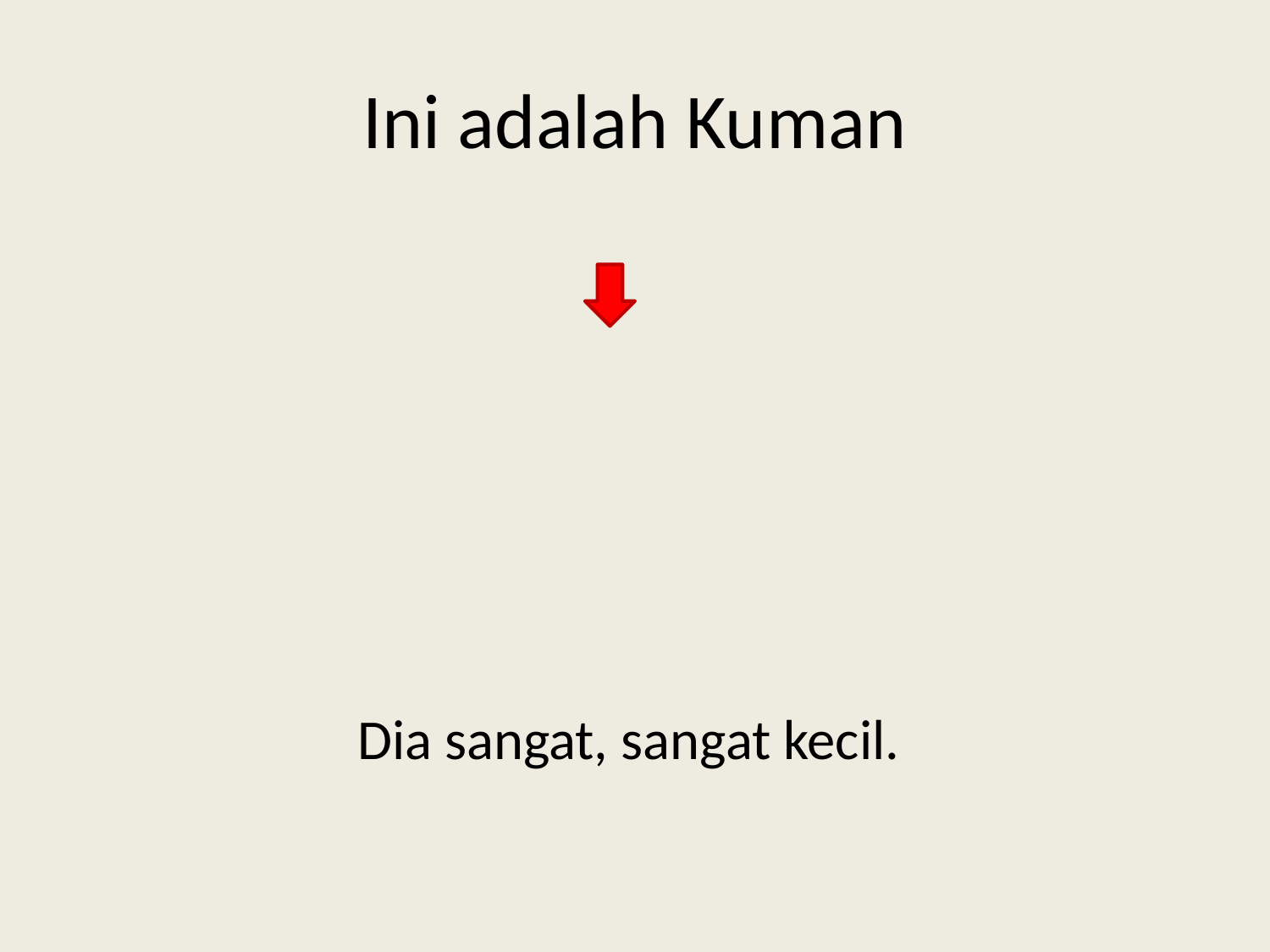

# Ini adalah Kuman

Dia sangat, sangat kecil.